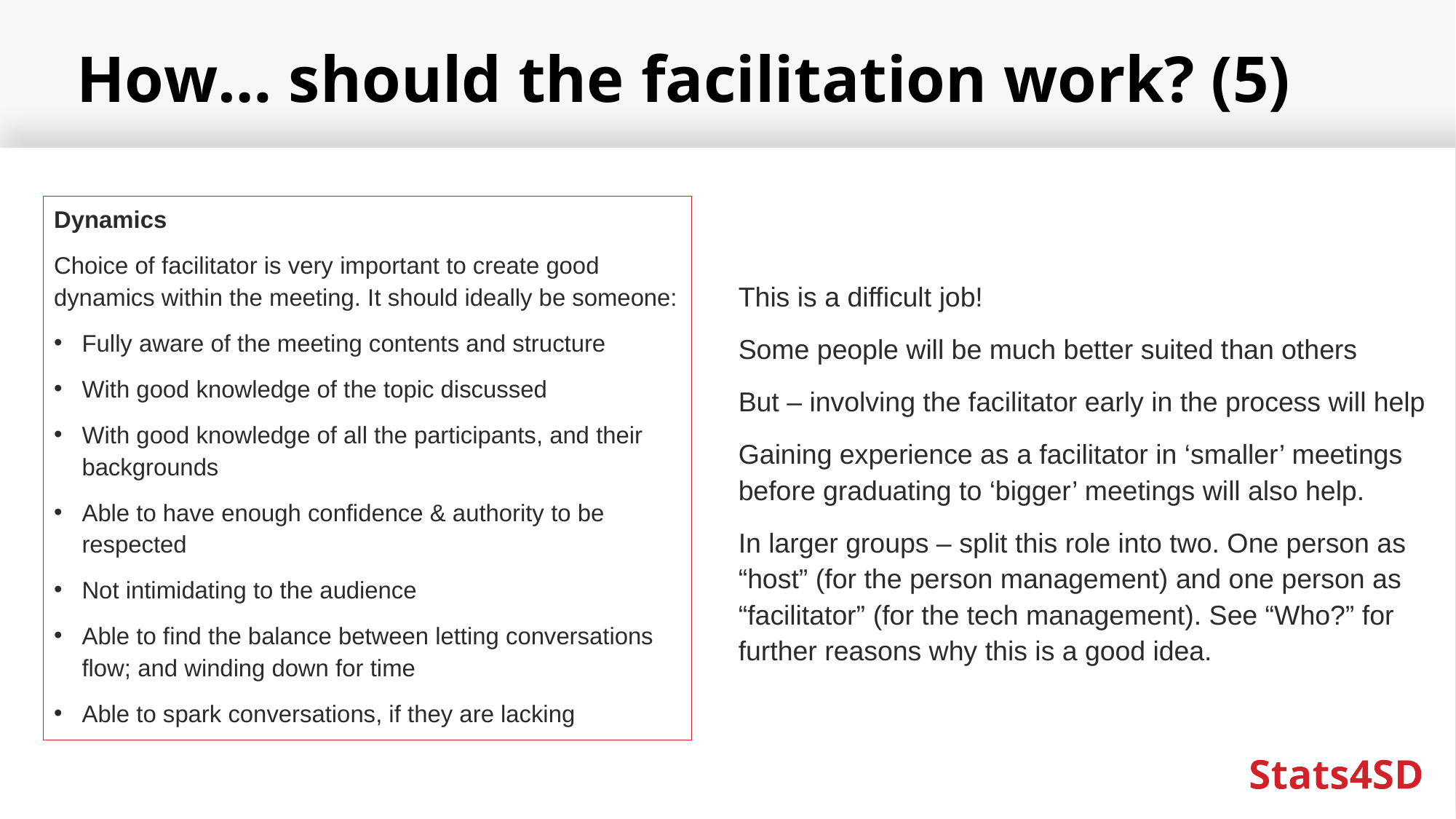

# How… should the facilitation work? (5)
Dynamics
Choice of facilitator is very important to create good dynamics within the meeting. It should ideally be someone:
Fully aware of the meeting contents and structure
With good knowledge of the topic discussed
With good knowledge of all the participants, and their backgrounds
Able to have enough confidence & authority to be respected
Not intimidating to the audience
Able to find the balance between letting conversations flow; and winding down for time
Able to spark conversations, if they are lacking

This is a difficult job!
Some people will be much better suited than others
But – involving the facilitator early in the process will help
Gaining experience as a facilitator in ‘smaller’ meetings before graduating to ‘bigger’ meetings will also help.
In larger groups – split this role into two. One person as “host” (for the person management) and one person as “facilitator” (for the tech management). See “Who?” for further reasons why this is a good idea.